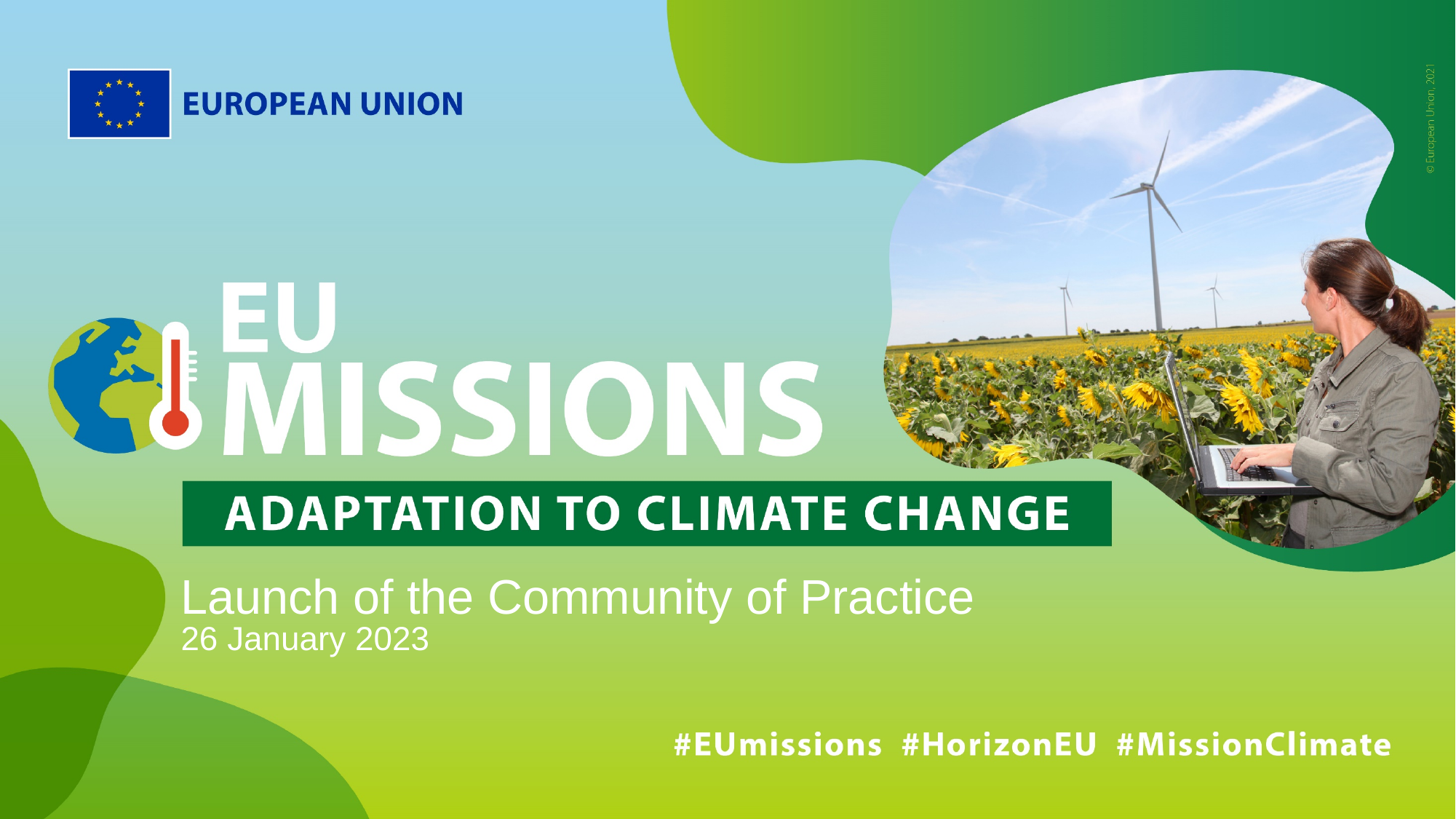

# Launch of the Community of Practice 26 January 2023